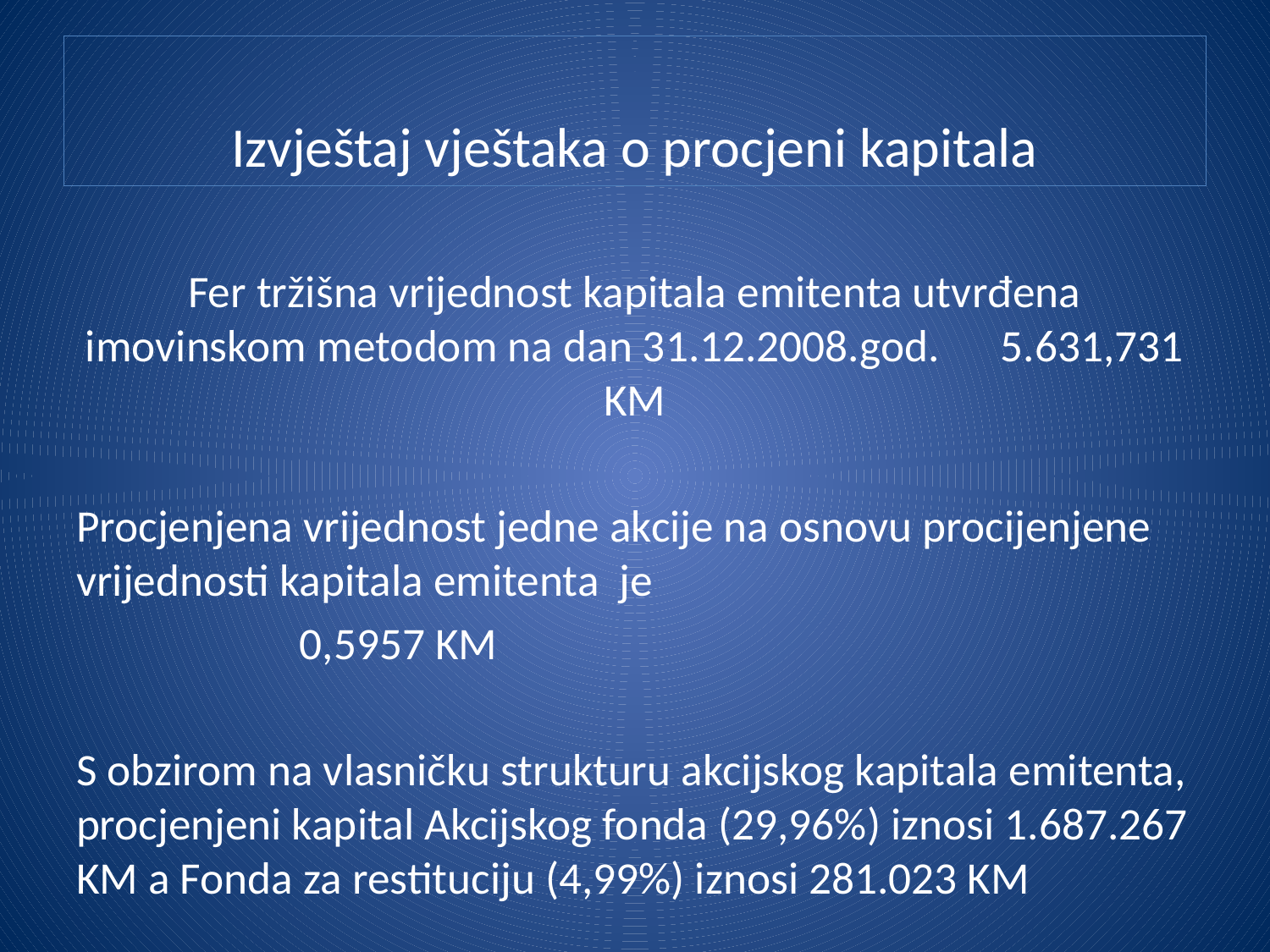

# Izvještaj vještaka o procjeni kapitala
Fer tržišna vrijednost kapitala emitenta utvrđena imovinskom metodom na dan 31.12.2008.god.      5.631,731 KM

Procjenjena vrijednost jedne akcije na osnovu procijenjene vrijednosti kapitala emitenta  je
                      0,5957 KM

S obzirom na vlasničku strukturu akcijskog kapitala emitenta, procjenjeni kapital Akcijskog fonda (29,96%) iznosi 1.687.267 KM a Fonda za restituciju (4,99%) iznosi 281.023 KM